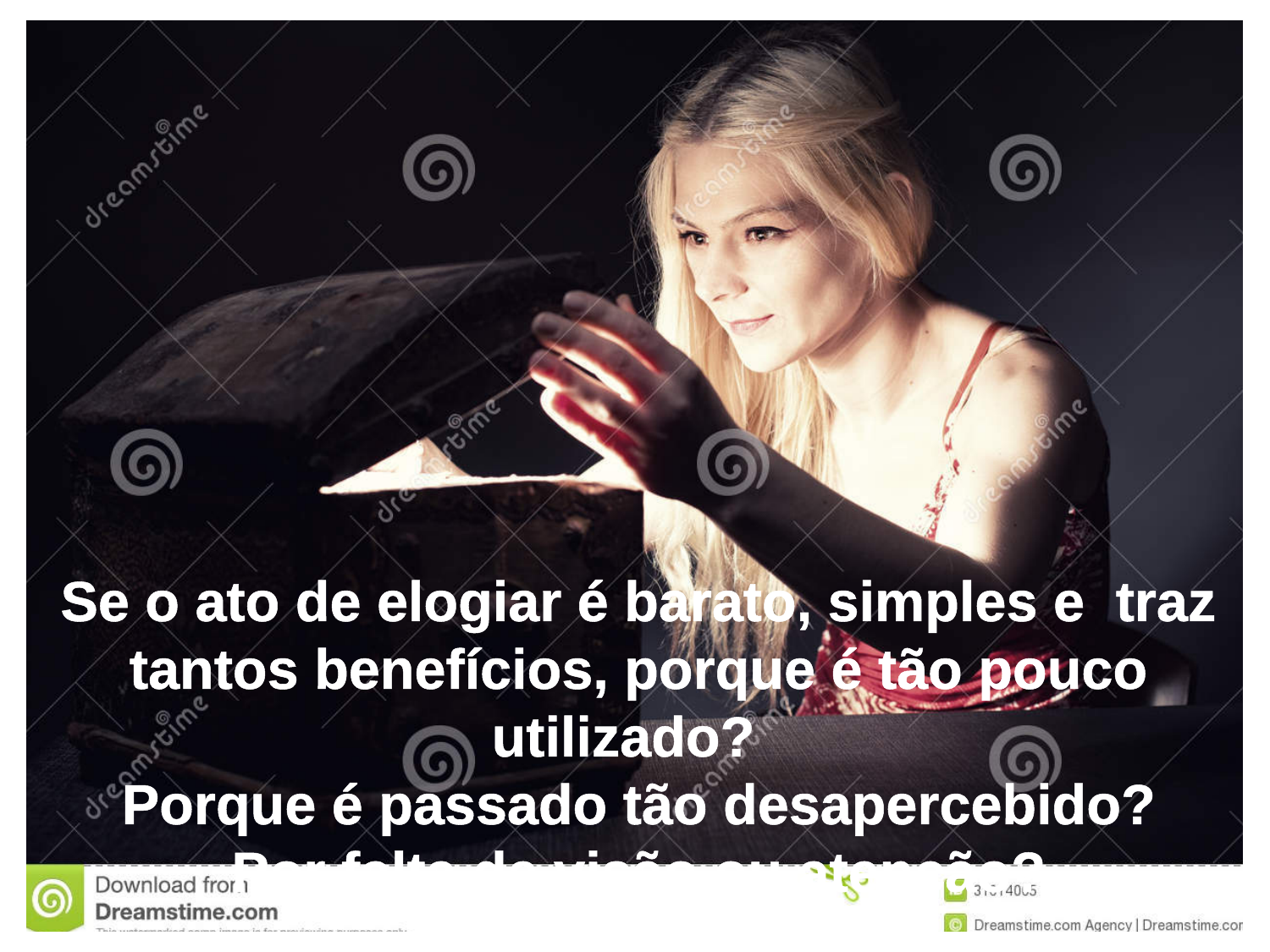

Se o ato de elogiar é barato, simples e  traz tantos benefícios, porque é tão pouco utilizado?
Porque é passado tão desapercebido?
Por falta de visão ou atenção?